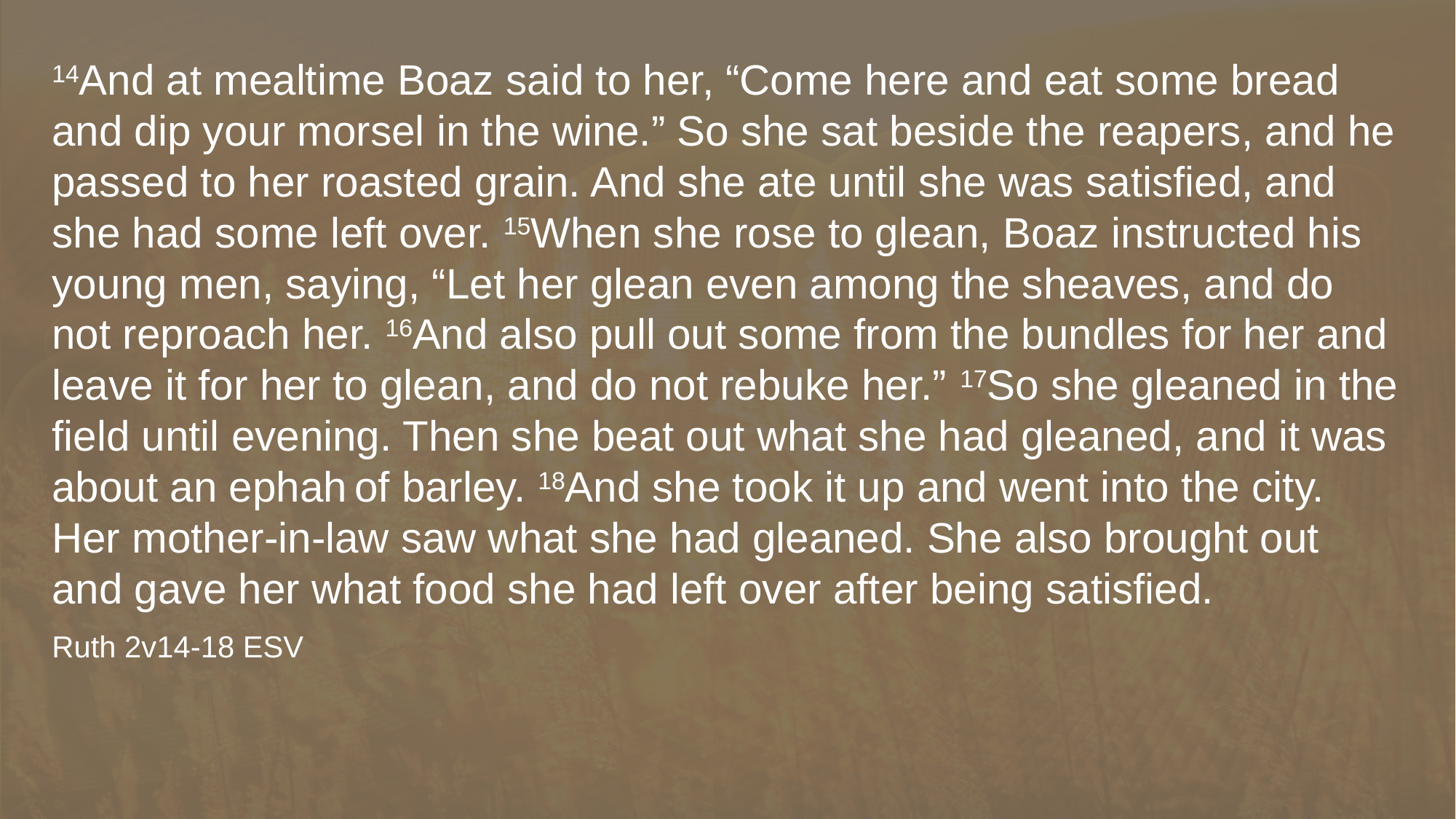

14And at mealtime Boaz said to her, “Come here and eat some bread and dip your morsel in the wine.” So she sat beside the reapers, and he passed to her roasted grain. And she ate until she was satisfied, and she had some left over. 15When she rose to glean, Boaz instructed his young men, saying, “Let her glean even among the sheaves, and do not reproach her. 16And also pull out some from the bundles for her and leave it for her to glean, and do not rebuke her.” 17So she gleaned in the field until evening. Then she beat out what she had gleaned, and it was about an ephah of barley. 18And she took it up and went into the city. Her mother-in-law saw what she had gleaned. She also brought out and gave her what food she had left over after being satisfied.
Ruth 2v14-18 ESV